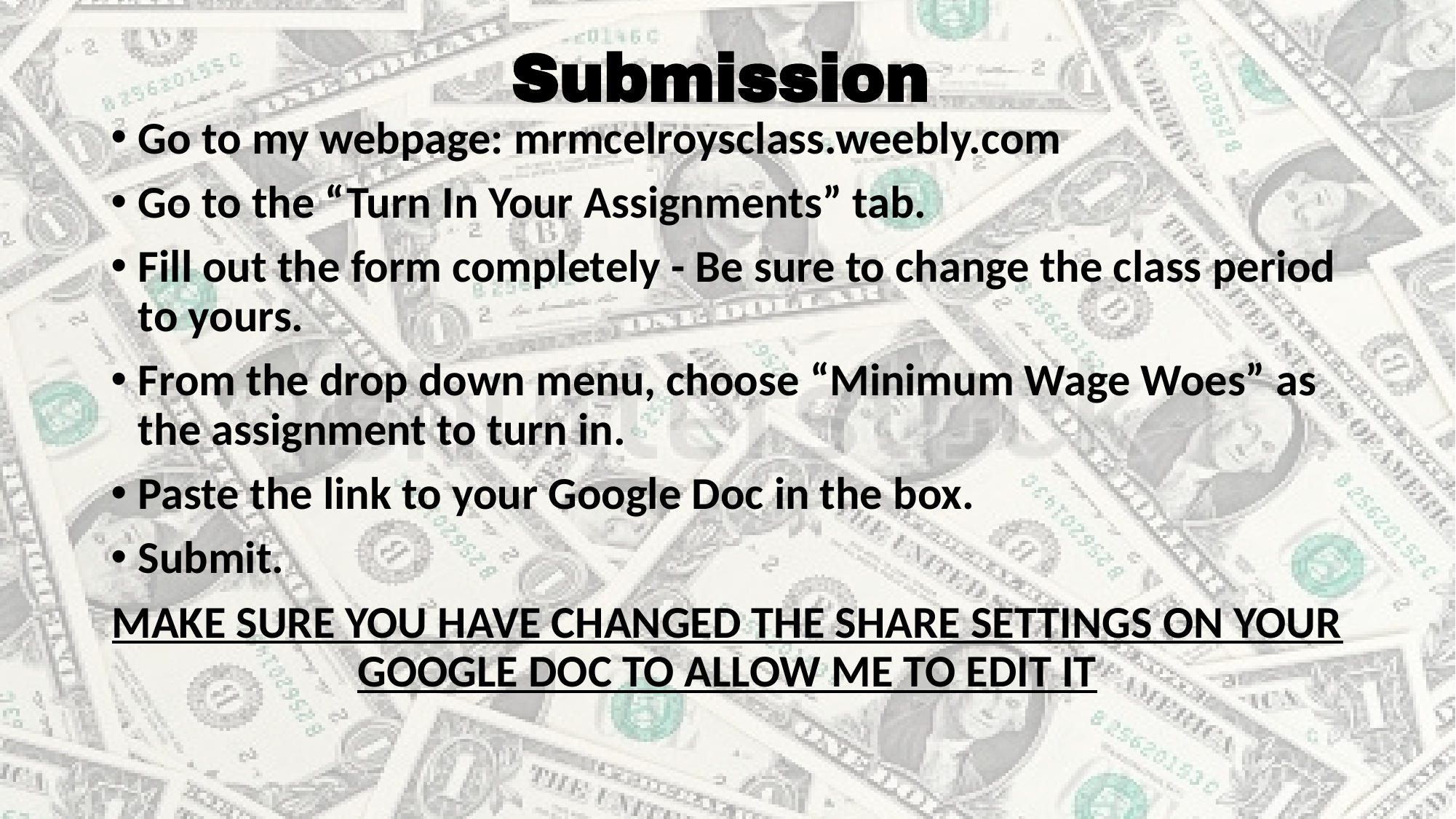

# Submission
Go to my webpage: mrmcelroysclass.weebly.com
Go to the “Turn In Your Assignments” tab.
Fill out the form completely - Be sure to change the class period to yours.
From the drop down menu, choose “Minimum Wage Woes” as the assignment to turn in.
Paste the link to your Google Doc in the box.
Submit.
MAKE SURE YOU HAVE CHANGED THE SHARE SETTINGS ON YOUR GOOGLE DOC TO ALLOW ME TO EDIT IT